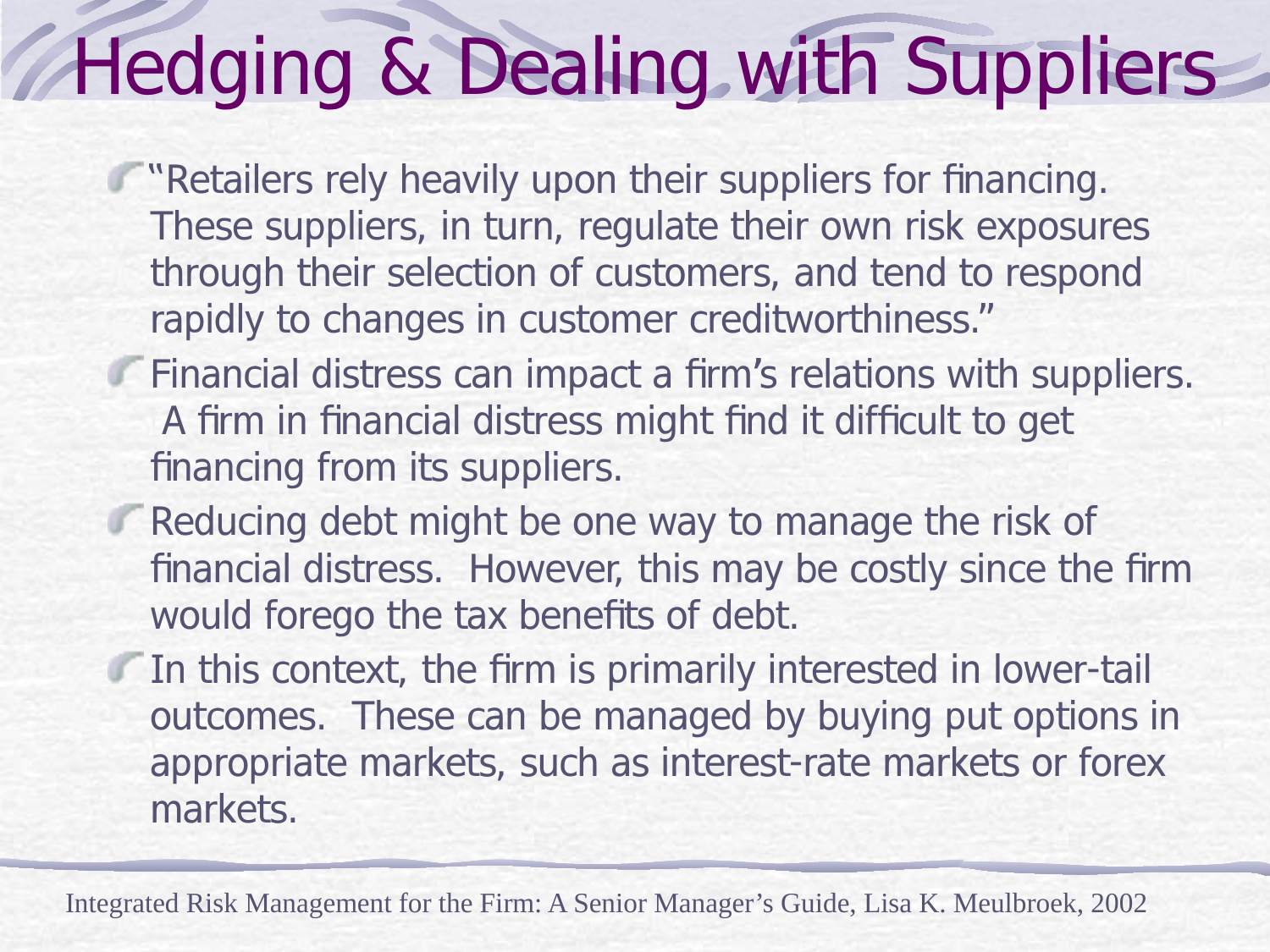

# Hedging & Dealing with Suppliers
“Retailers rely heavily upon their suppliers for financing. These suppliers, in turn, regulate their own risk exposures through their selection of customers, and tend to respond rapidly to changes in customer creditworthiness.”
Financial distress can impact a firm’s relations with suppliers.  A firm in financial distress might find it difficult to get financing from its suppliers.
Reducing debt might be one way to manage the risk of financial distress.  However, this may be costly since the firm would forego the tax benefits of debt.
In this context, the firm is primarily interested in lower-tail outcomes.  These can be managed by buying put options in appropriate markets, such as interest-rate markets or forex markets.

Integrated Risk Management for the Firm: A Senior Manager’s Guide, Lisa K. Meulbroek, 2002